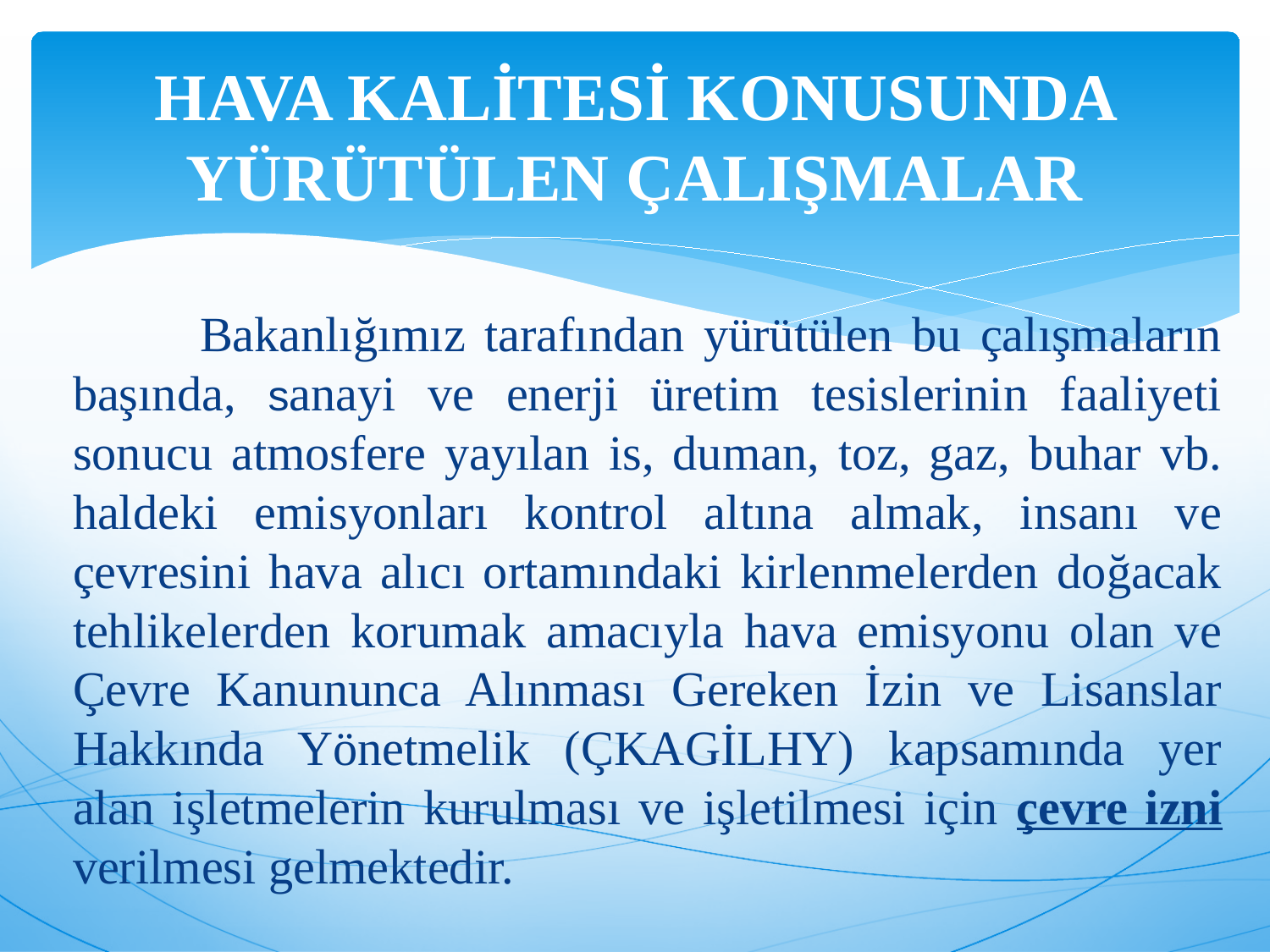

# HAVA KALİTESİ KONUSUNDA YÜRÜTÜLEN ÇALIŞMALAR
	Bakanlığımız tarafından yürütülen bu çalışmaların başında, sanayi ve enerji üretim tesislerinin faaliyeti sonucu atmosfere yayılan is, duman, toz, gaz, buhar vb. haldeki emisyonları kontrol altına almak, insanı ve çevresini hava alıcı ortamındaki kirlenmelerden doğacak tehlikelerden korumak amacıyla hava emisyonu olan ve Çevre Kanununca Alınması Gereken İzin ve Lisanslar Hakkında Yönetmelik (ÇKAGİLHY) kapsamında yer alan işletmelerin kurulması ve işletilmesi için çevre izni verilmesi gelmektedir.